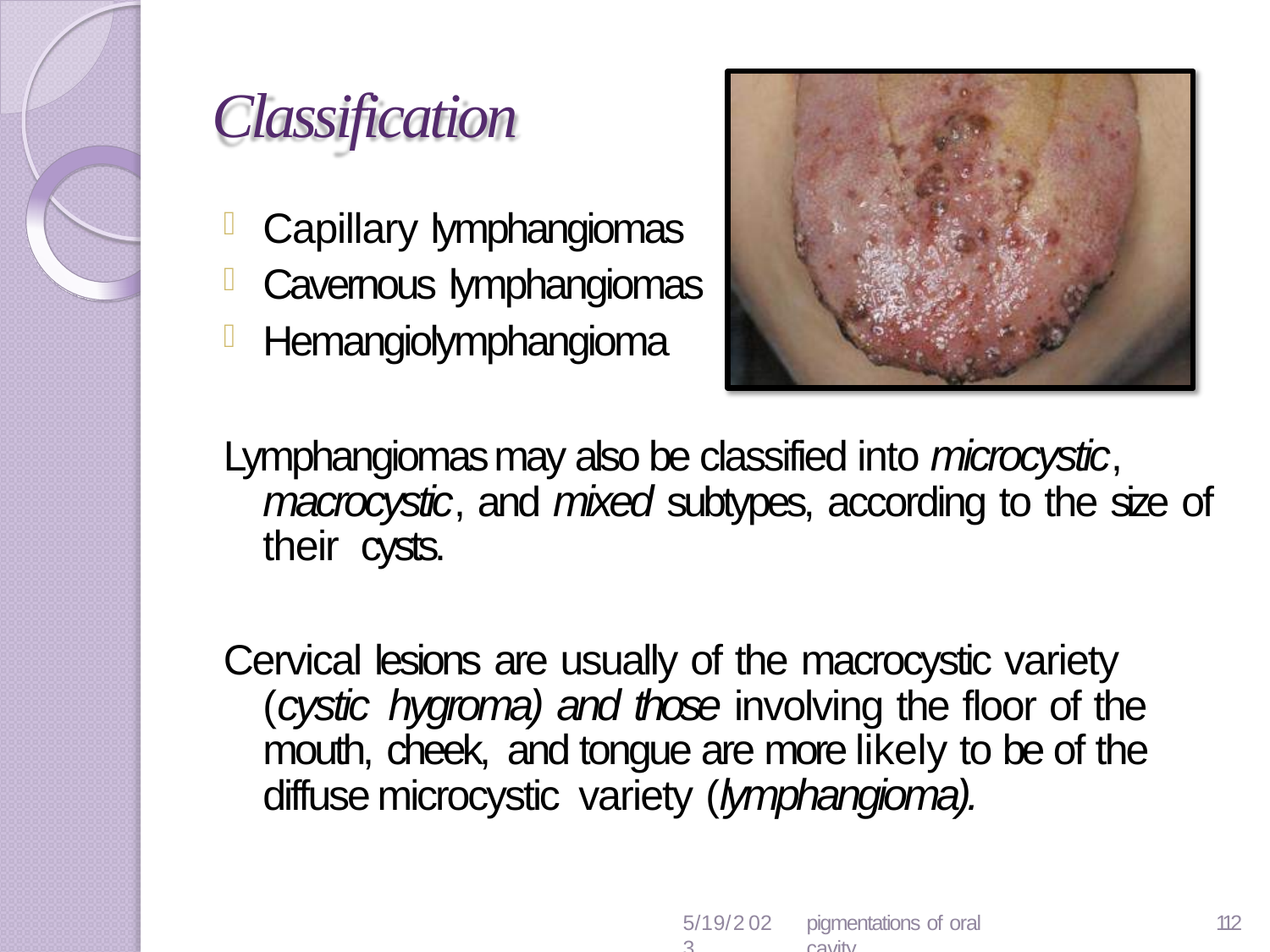

# Classification
Capillary lymphangiomas
Cavernous lymphangiomas
Hemangiolymphangioma

Lymphangiomas may also be classified into microcystic,  macrocystic, and mixed subtypes, according to the size of their  cysts.

Cervical lesions are usually of the macrocystic variety (cystic  hygroma) and those involving the floor of the mouth, cheek,  and tongue are more likely to be of the diffuse microcystic  variety (lymphangioma).
5/19/2023
pigmentations of oral cavity
112